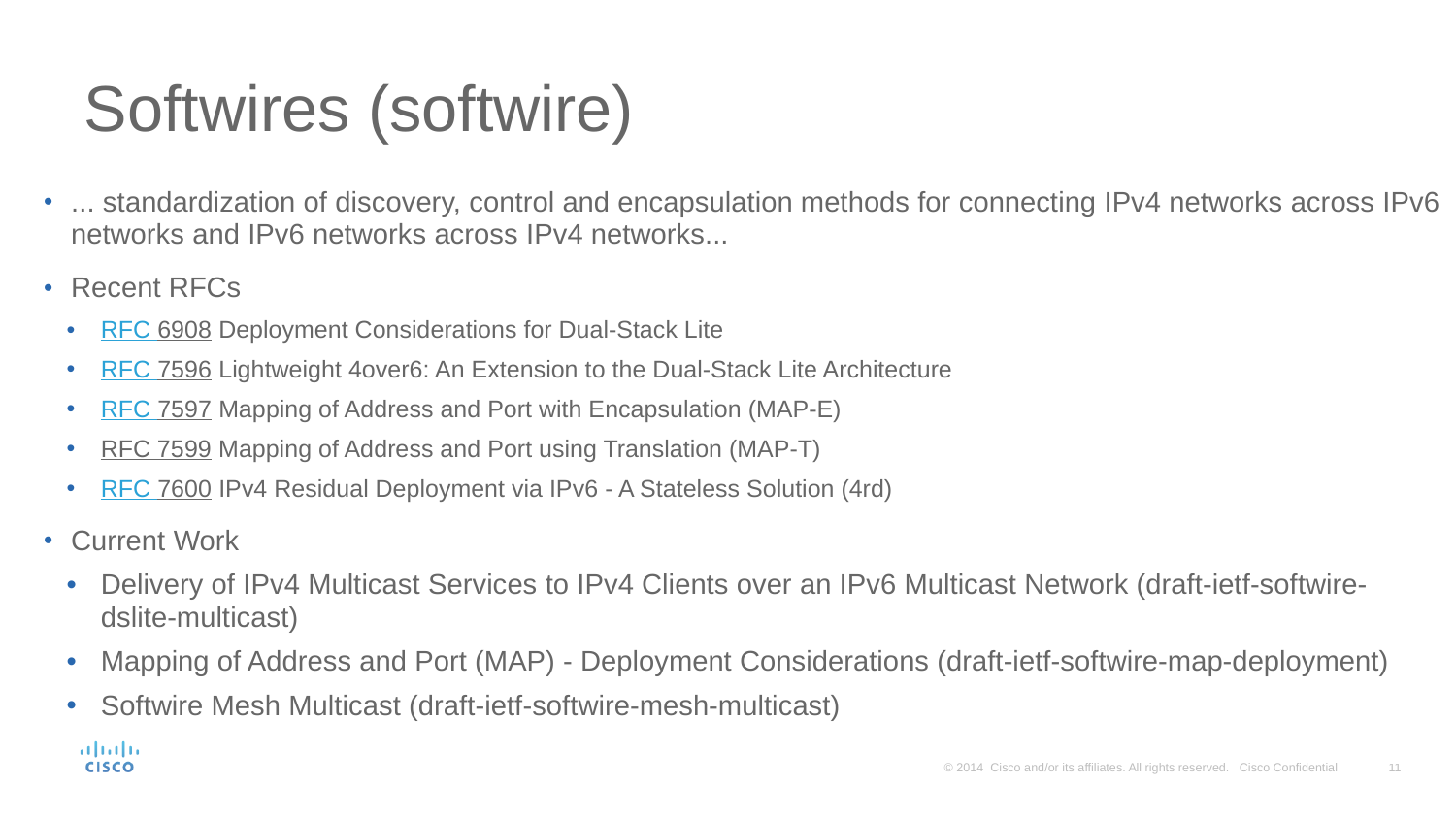

# Softwires (softwire)
... standardization of discovery, control and encapsulation methods for connecting IPv4 networks across IPv6 networks and IPv6 networks across IPv4 networks...
Recent RFCs
RFC 6908 Deployment Considerations for Dual-Stack Lite
RFC 7596 Lightweight 4over6: An Extension to the Dual-Stack Lite Architecture
RFC 7597 Mapping of Address and Port with Encapsulation (MAP-E)
RFC 7599 Mapping of Address and Port using Translation (MAP-T)
RFC 7600 IPv4 Residual Deployment via IPv6 - A Stateless Solution (4rd)
Current Work
Delivery of IPv4 Multicast Services to IPv4 Clients over an IPv6 Multicast Network (draft-ietf-softwire-dslite-multicast)
Mapping of Address and Port (MAP) - Deployment Considerations (draft-ietf-softwire-map-deployment)
Softwire Mesh Multicast (draft-ietf-softwire-mesh-multicast)